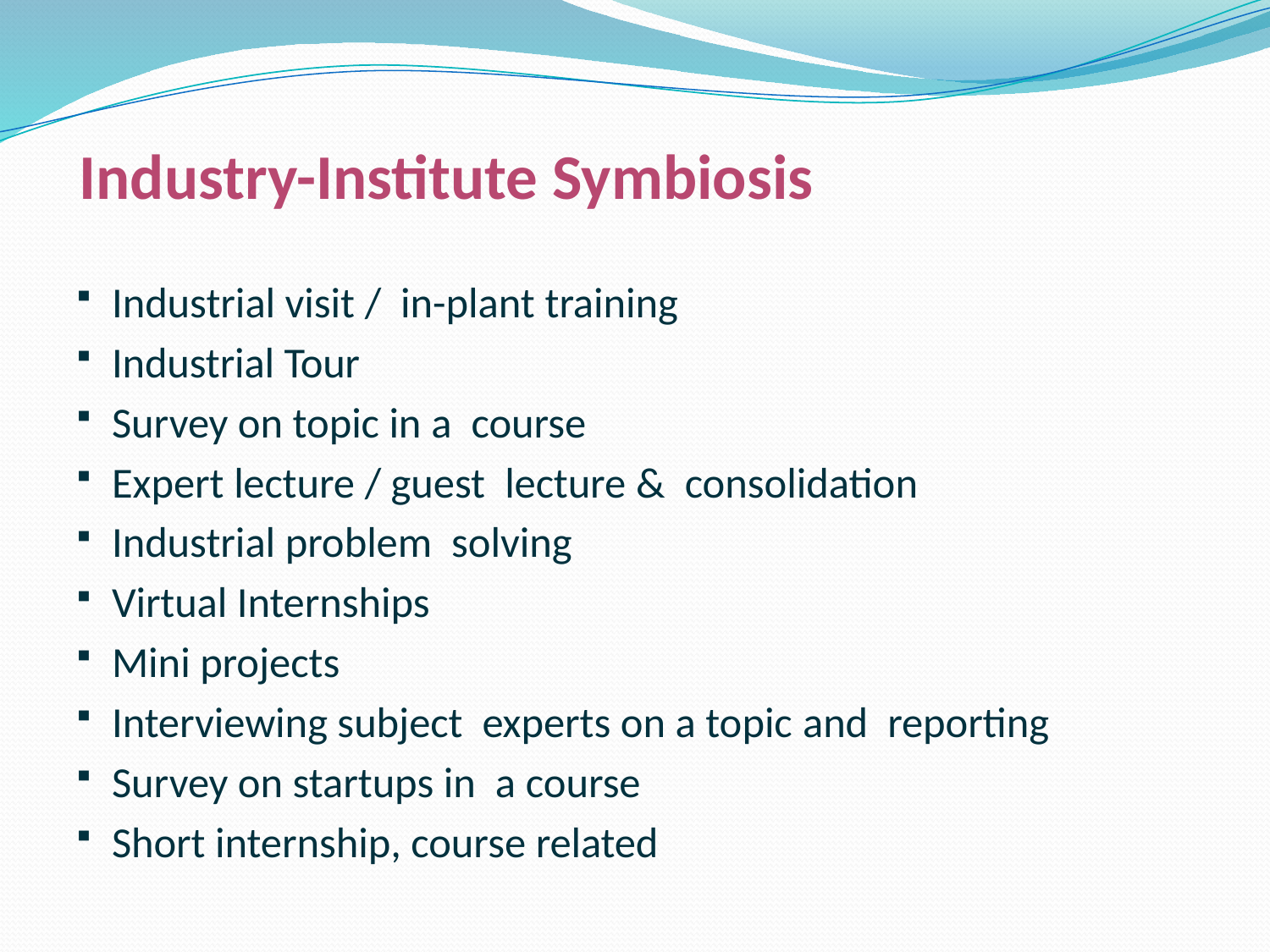

# Industry-Institute Symbiosis
Industrial visit /  in-plant training
Industrial Tour
Survey on topic in a  course
Expert lecture / guest  lecture &  consolidation
Industrial problem  solving
Virtual Internships
Mini projects
Interviewing subject  experts on a topic and  reporting
Survey on startups in  a course
Short internship, course related